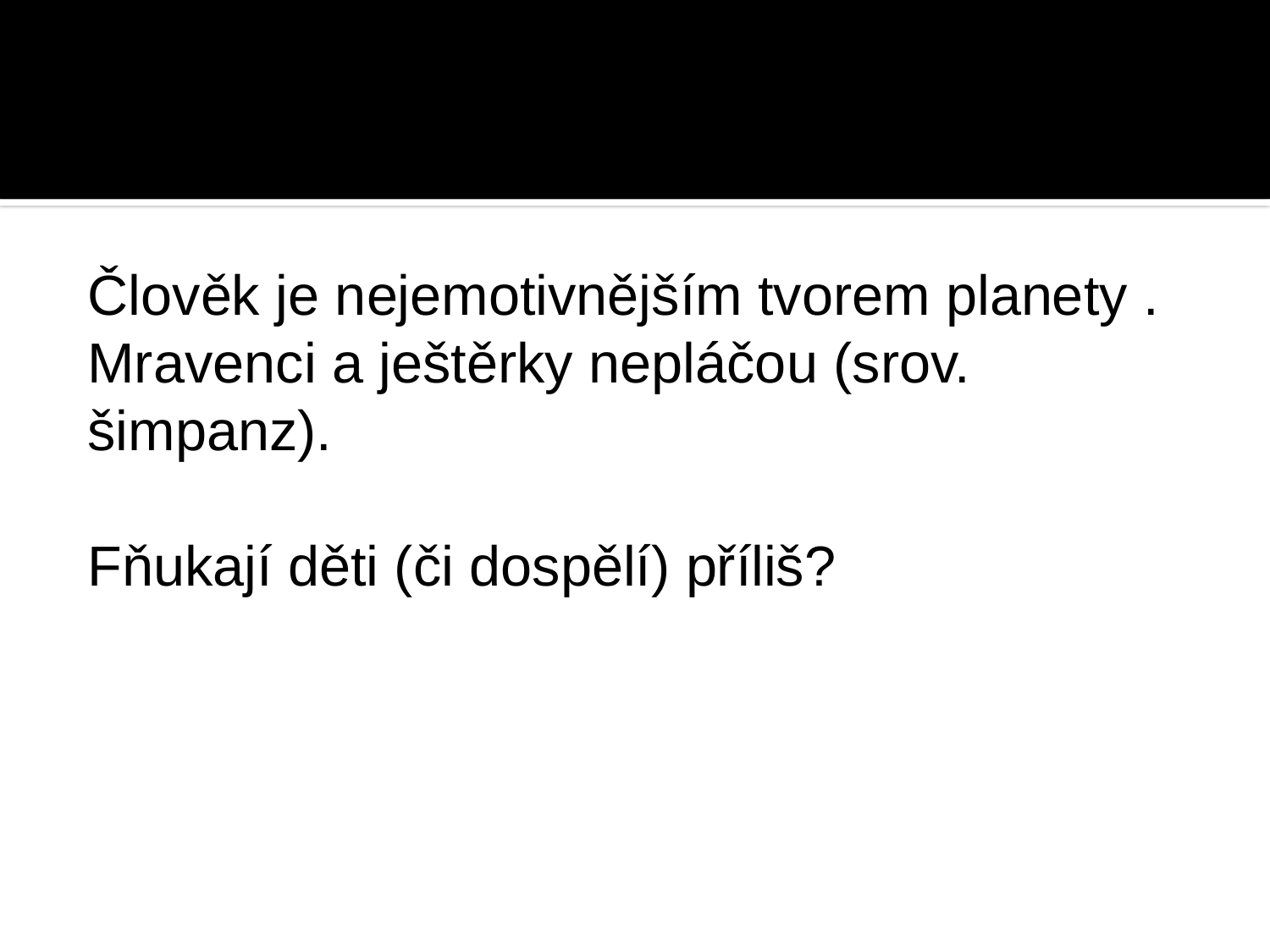

#
Člověk je nejemotivnějším tvorem planety .
Mravenci a ještěrky nepláčou (srov. šimpanz).

Fňukají děti (či dospělí) příliš?